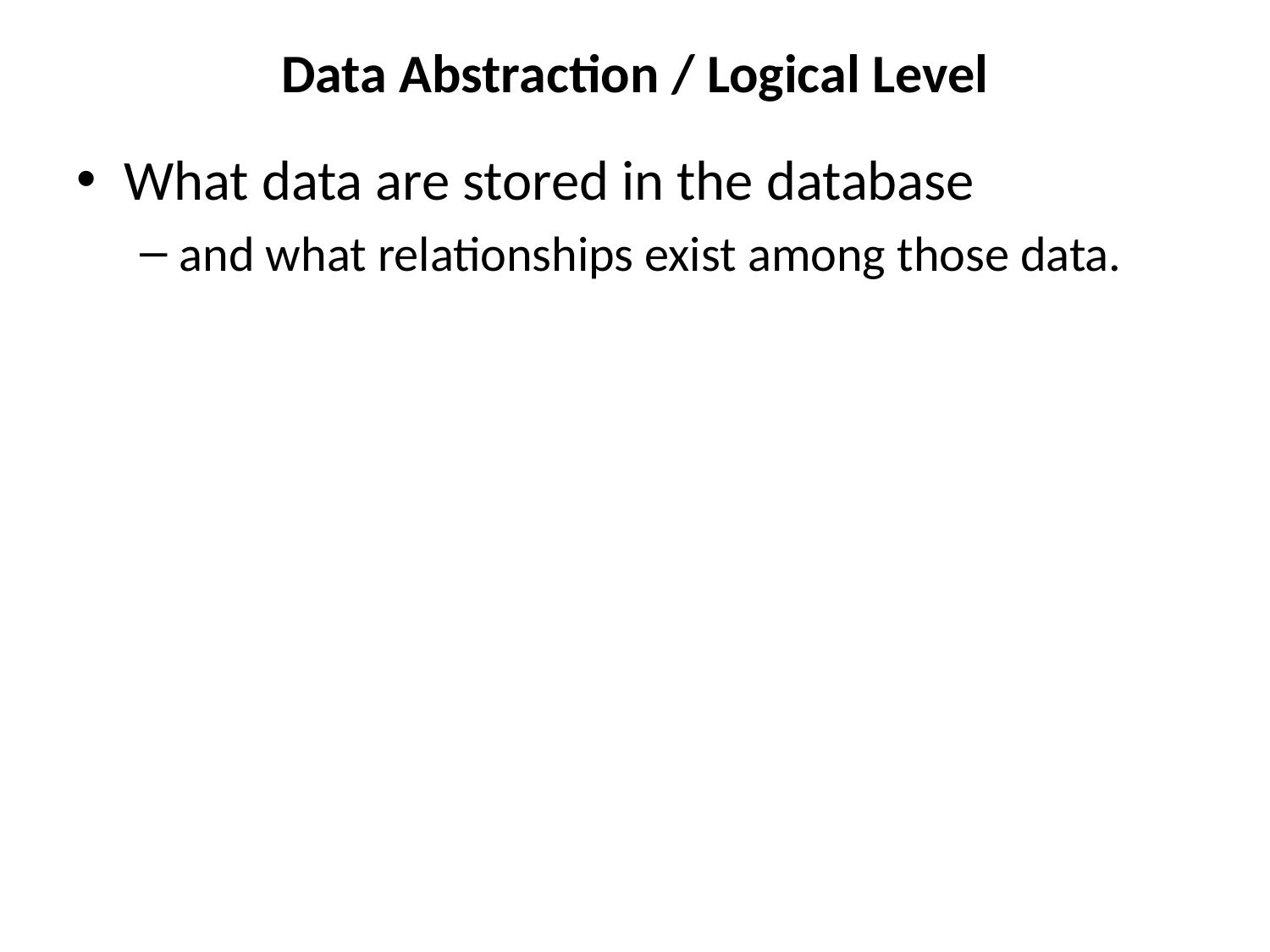

# Data Abstraction / Logical Level
What data are stored in the database
and what relationships exist among those data.